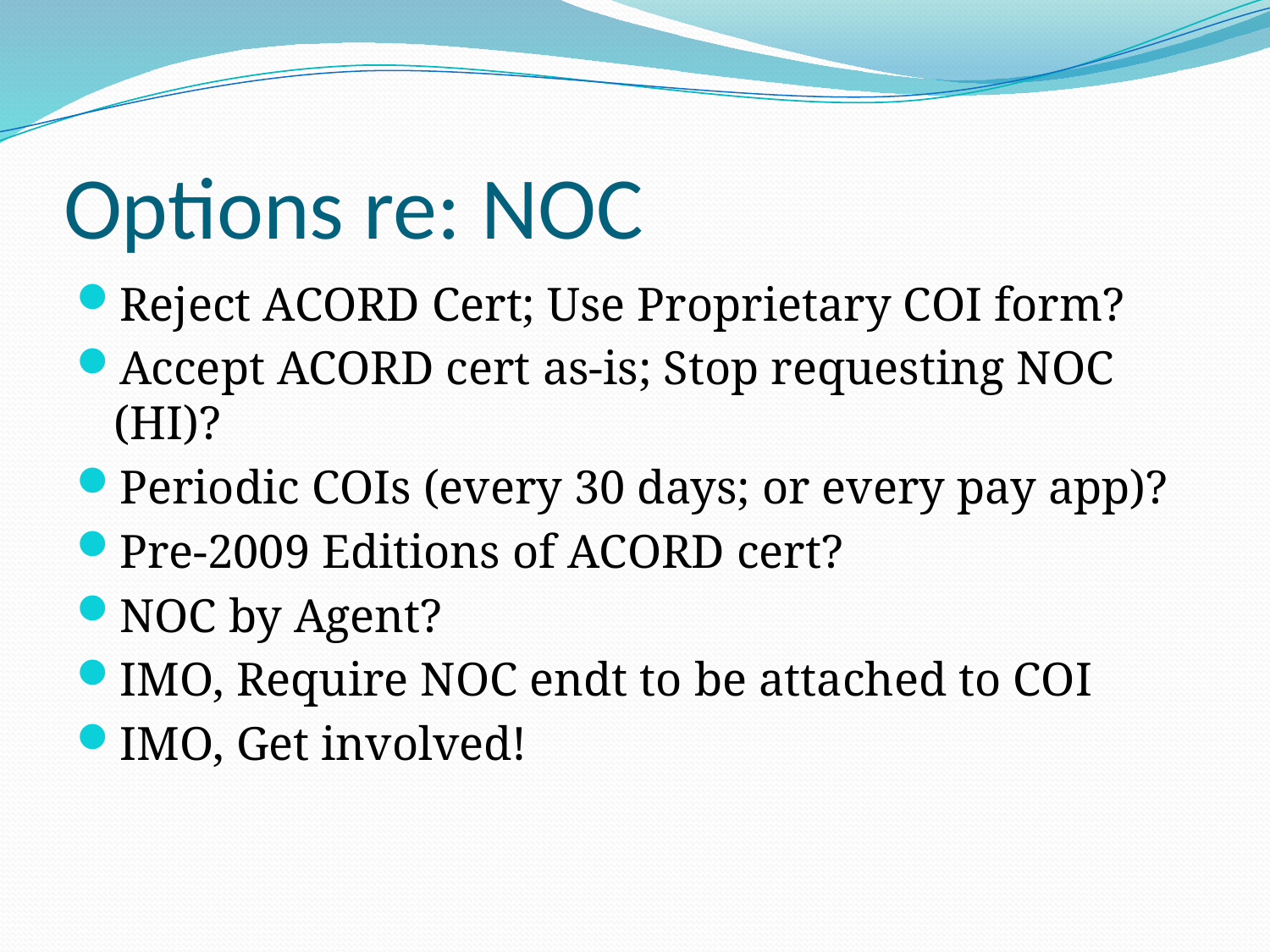

# Options re: NOC
Reject ACORD Cert; Use Proprietary COI form?
Accept ACORD cert as-is; Stop requesting NOC (HI)?
Periodic COIs (every 30 days; or every pay app)?
Pre-2009 Editions of ACORD cert?
NOC by Agent?
IMO, Require NOC endt to be attached to COI
IMO, Get involved!